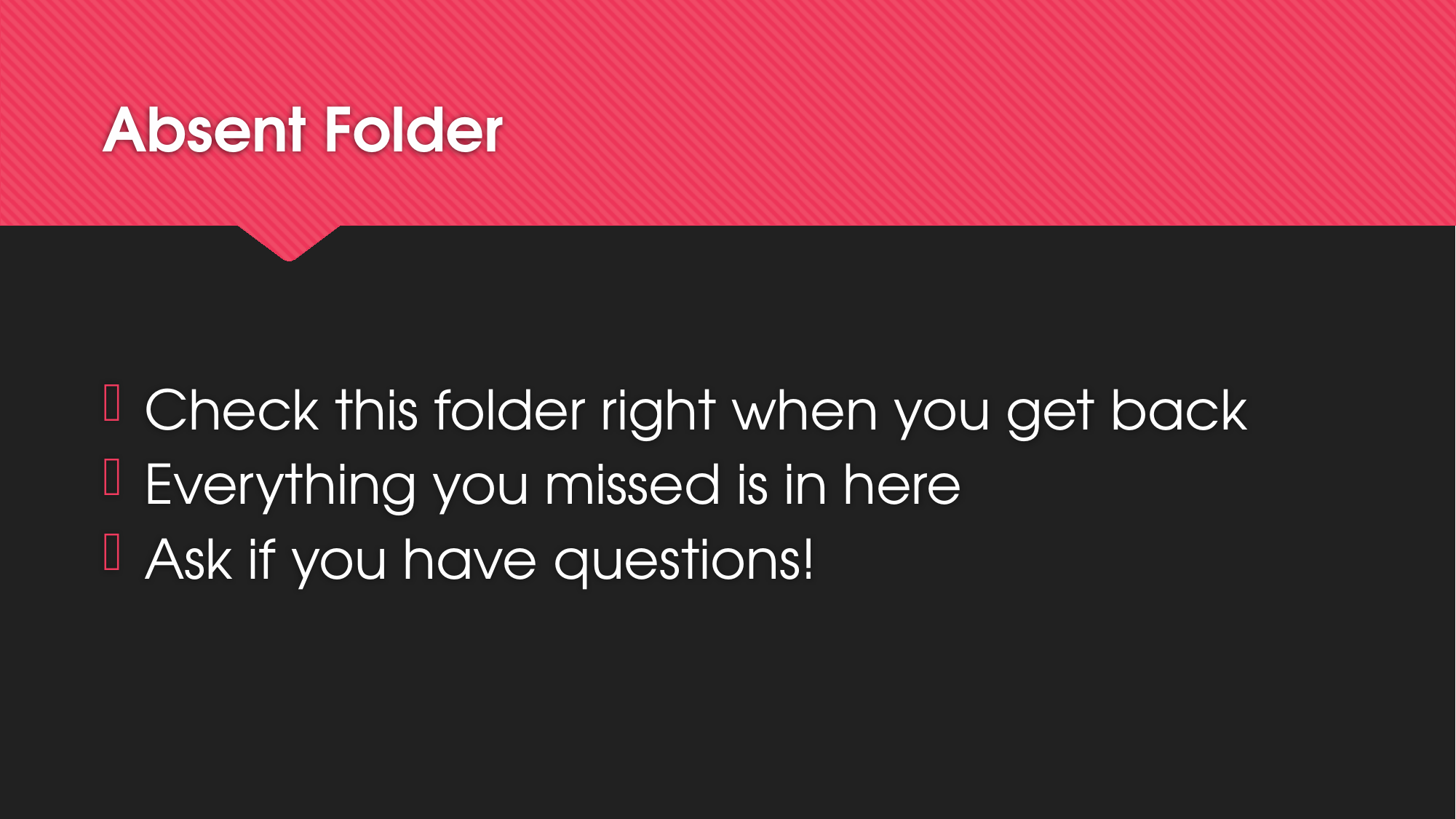

# Absent Folder
Check this folder right when you get back
Everything you missed is in here
Ask if you have questions!